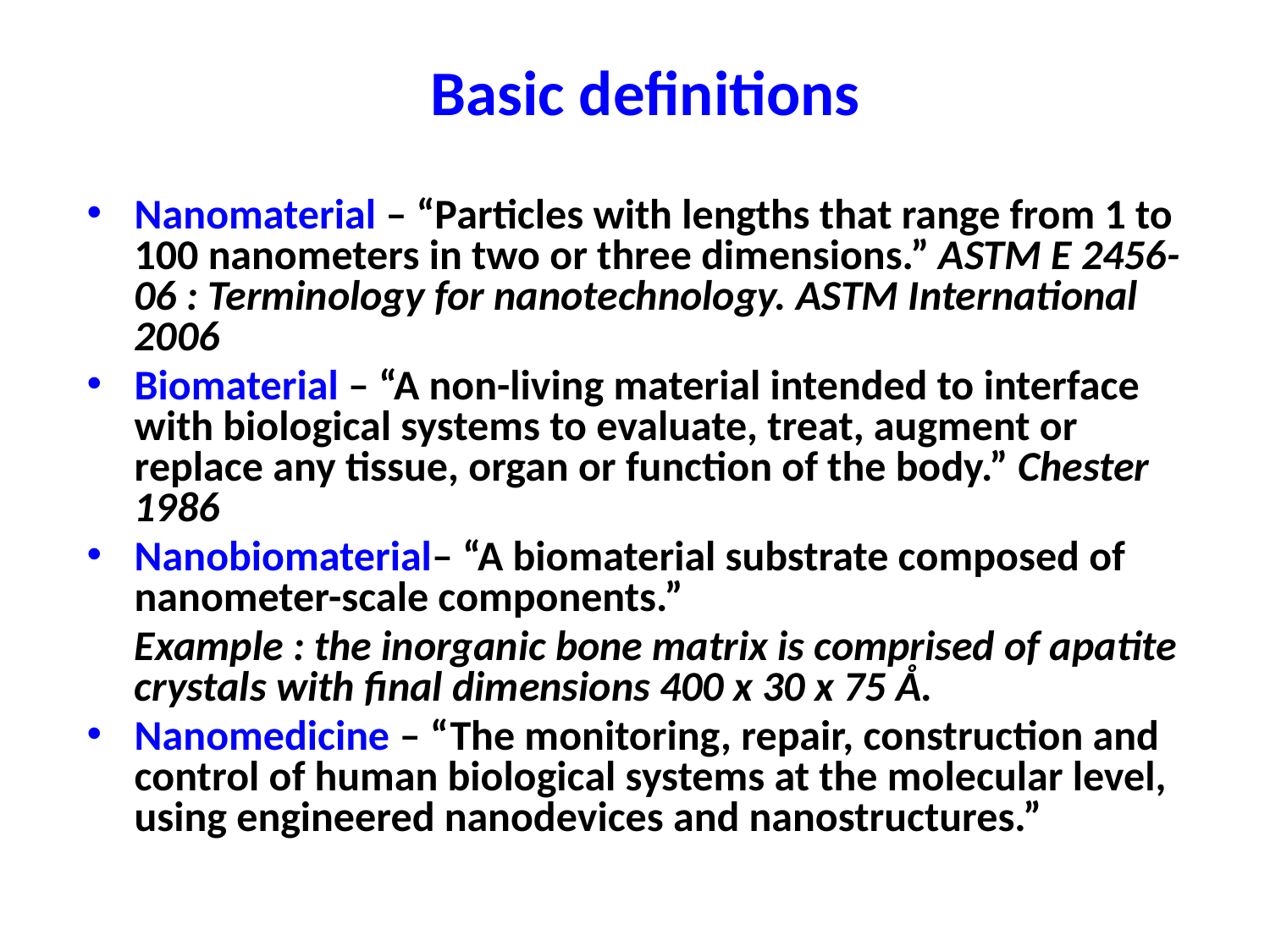

Basic definitions
Nanomaterial – “Particles with lengths that range from 1 to 100 nanometers in two or three dimensions.” ASTM E 2456-06 : Terminology for nanotechnology. ASTM International 2006
Biomaterial – “A non-living material intended to interface with biological systems to evaluate, treat, augment or replace any tissue, organ or function of the body.” Chester 1986
Nanobiomaterial– “A biomaterial substrate composed of nanometer-scale components.”
	Example : the inorganic bone matrix is comprised of apatite crystals with final dimensions 400 x 30 x 75 Å.
Nanomedicine – “The monitoring, repair, construction and control of human biological systems at the molecular level, using engineered nanodevices and nanostructures.”